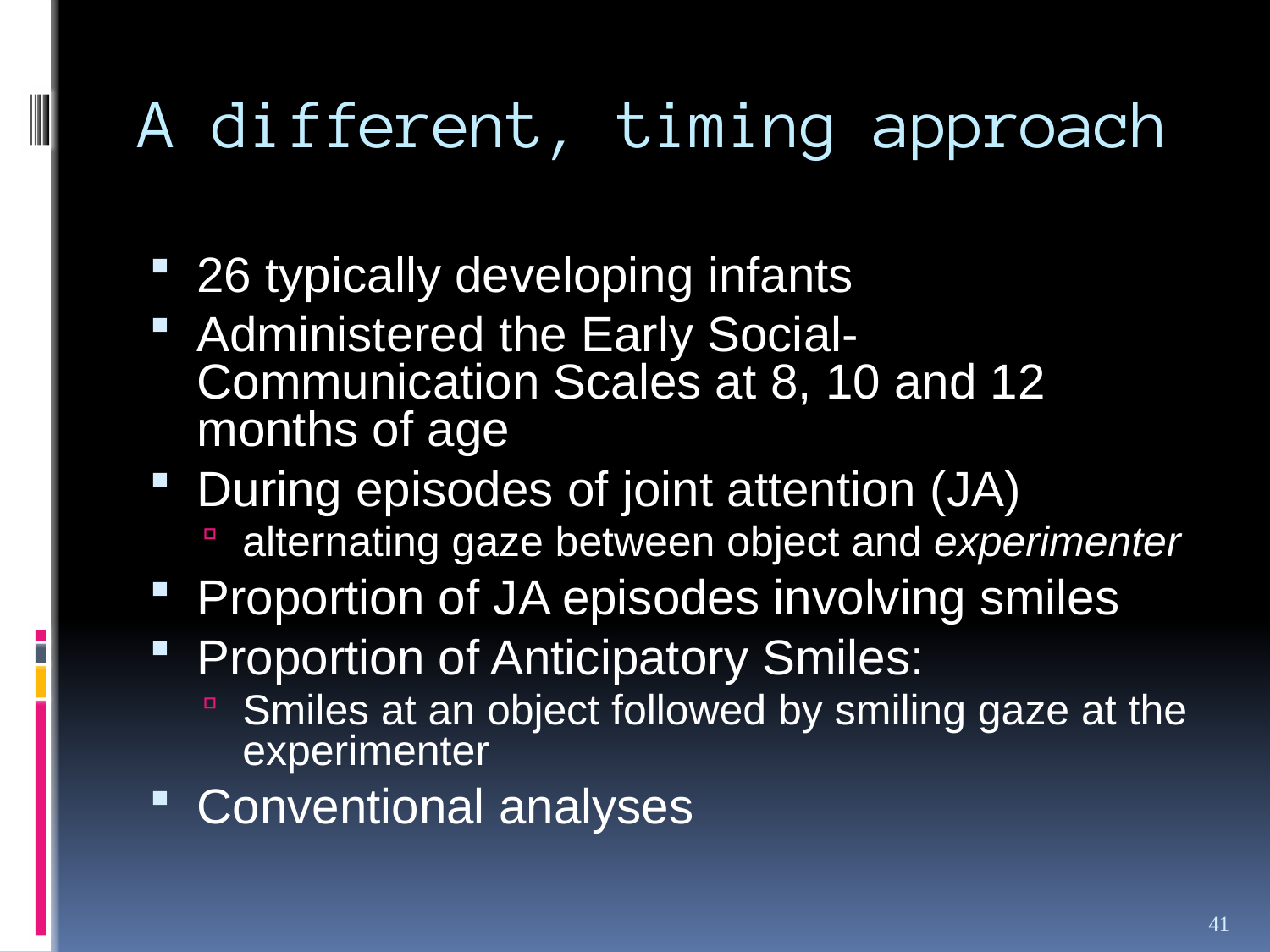

# A different, timing approach
26 typically developing infants
Administered the Early Social-Communication Scales at 8, 10 and 12 months of age
During episodes of joint attention (JA)
alternating gaze between object and experimenter
Proportion of JA episodes involving smiles
Proportion of Anticipatory Smiles:
Smiles at an object followed by smiling gaze at the experimenter
Conventional analyses
41